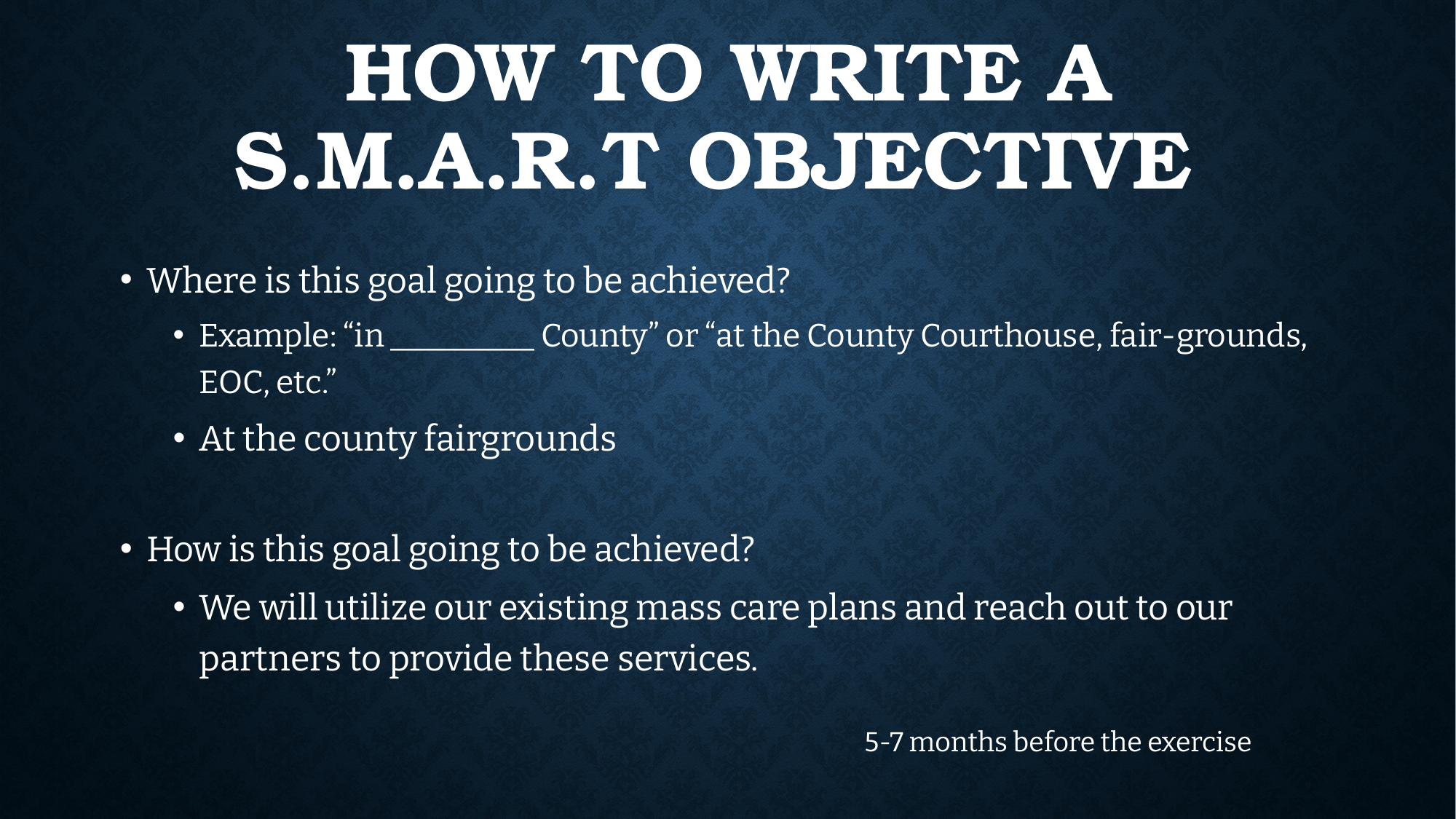

# How to Write a S.M.A.R.T Objective
Where is this goal going to be achieved?
Example: “in _________ County” or “at the County Courthouse, fair-grounds, EOC, etc.”
At the county fairgrounds

How is this goal going to be achieved?
We will utilize our existing mass care plans and reach out to our partners to provide these services.
5-7 months before the exercise